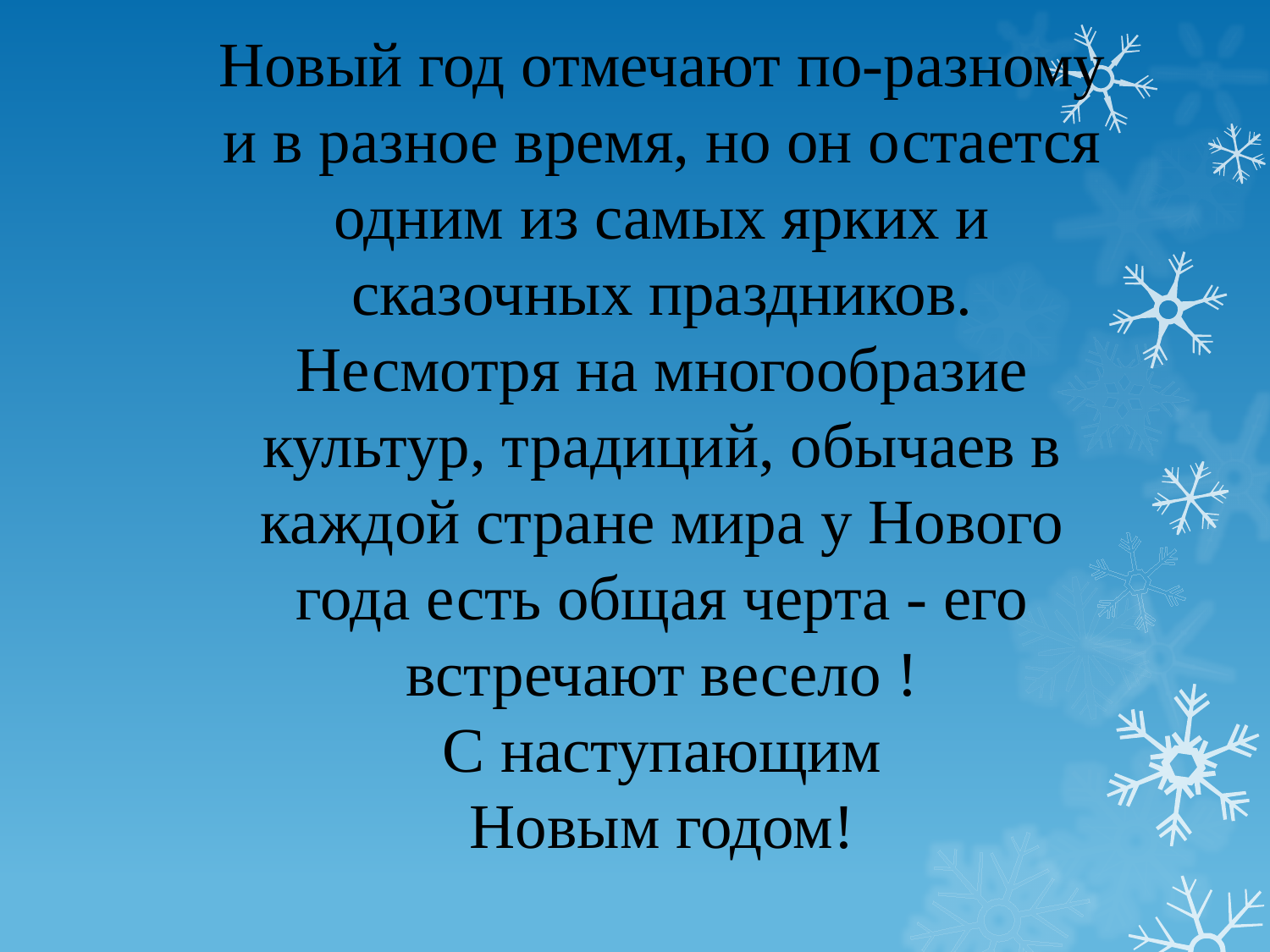

# Новый год отмечают по-разному и в разное время, но он остается одним из самых ярких и сказочных праздников. Несмотря на многообразие культур, традиций, обычаев в каждой стране мира у Нового года есть общая черта - его встречают весело ! С наступающим Новым годом!